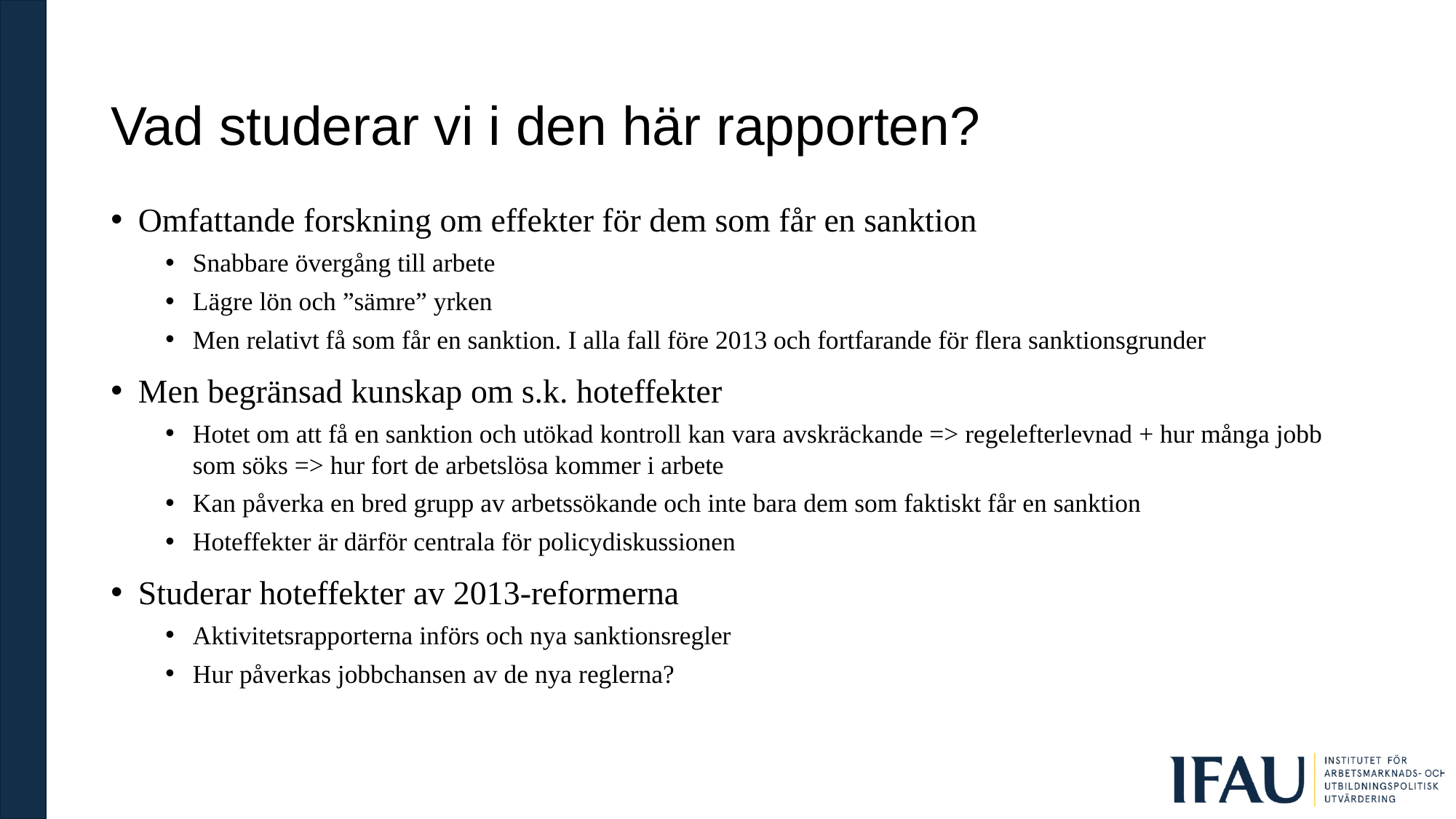

# Vad studerar vi i den här rapporten?

Omfattande forskning om effekter för dem som får en sanktion
Snabbare övergång till arbete
Lägre lön och ”sämre” yrken
Men relativt få som får en sanktion. I alla fall före 2013 och fortfarande för flera sanktionsgrunder
Men begränsad kunskap om s.k. hoteffekter
Hotet om att få en sanktion och utökad kontroll kan vara avskräckande => regelefterlevnad + hur många jobb som söks => hur fort de arbetslösa kommer i arbete
Kan påverka en bred grupp av arbetssökande och inte bara dem som faktiskt får en sanktion
Hoteffekter är därför centrala för policydiskussionen
Studerar hoteffekter av 2013-reformerna
Aktivitetsrapporterna införs och nya sanktionsregler
Hur påverkas jobbchansen av de nya reglerna?